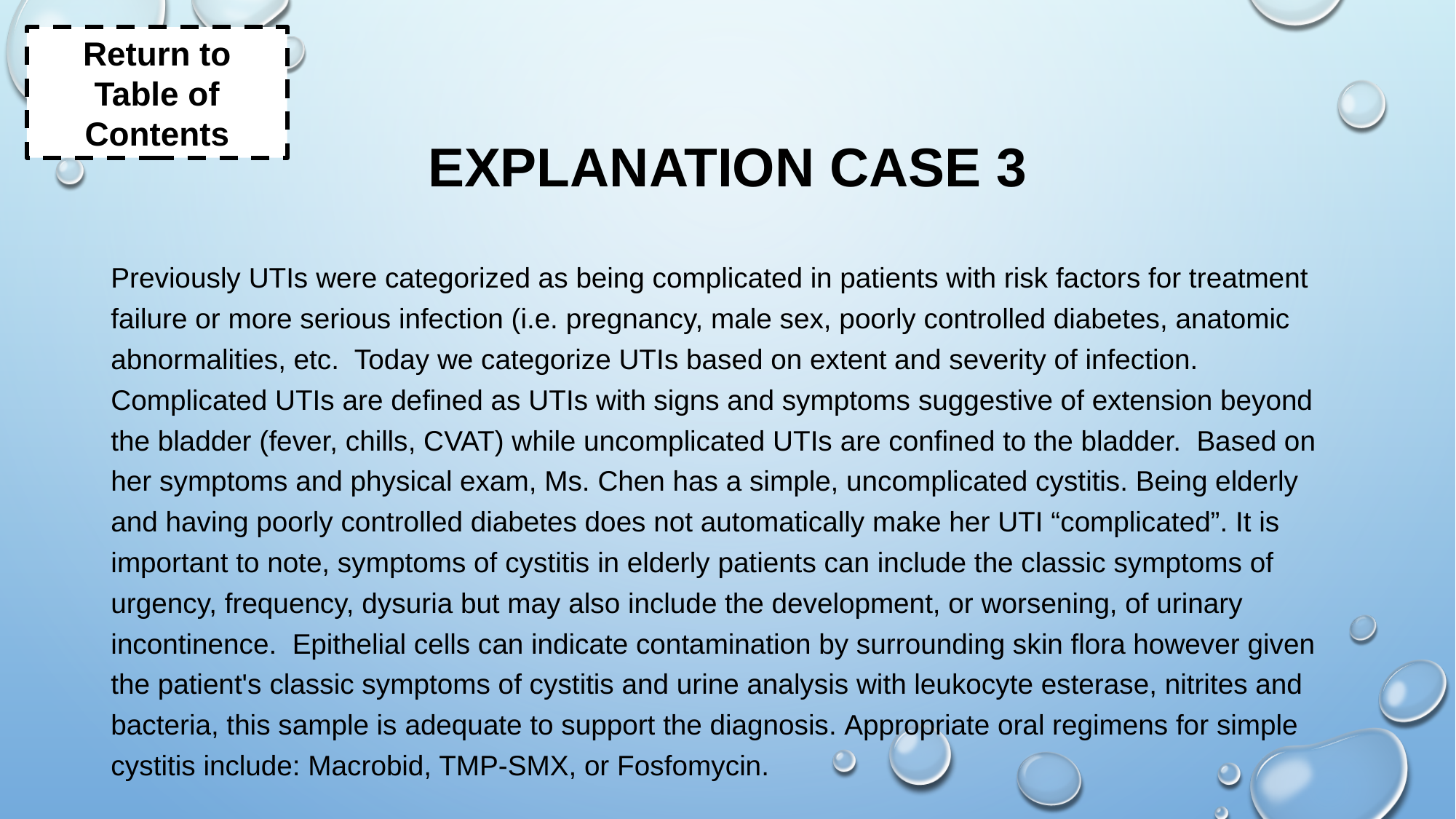

Return to Table of Contents
# Explanation case 3
Previously UTIs were categorized as being complicated in patients with risk factors for treatment failure or more serious infection (i.e. pregnancy, male sex, poorly controlled diabetes, anatomic abnormalities, etc.  Today we categorize UTIs based on extent and severity of infection. Complicated UTIs are defined as UTIs with signs and symptoms suggestive of extension beyond the bladder (fever, chills, CVAT) while uncomplicated UTIs are confined to the bladder.  Based on her symptoms and physical exam, Ms. Chen has a simple, uncomplicated cystitis. Being elderly and having poorly controlled diabetes does not automatically make her UTI “complicated”. It is important to note, symptoms of cystitis in elderly patients can include the classic symptoms of urgency, frequency, dysuria but may also include the development, or worsening, of urinary incontinence.  Epithelial cells can indicate contamination by surrounding skin flora however given the patient's classic symptoms of cystitis and urine analysis with leukocyte esterase, nitrites and bacteria, this sample is adequate to support the diagnosis. Appropriate oral regimens for simple cystitis include: Macrobid, TMP-SMX, or Fosfomycin.